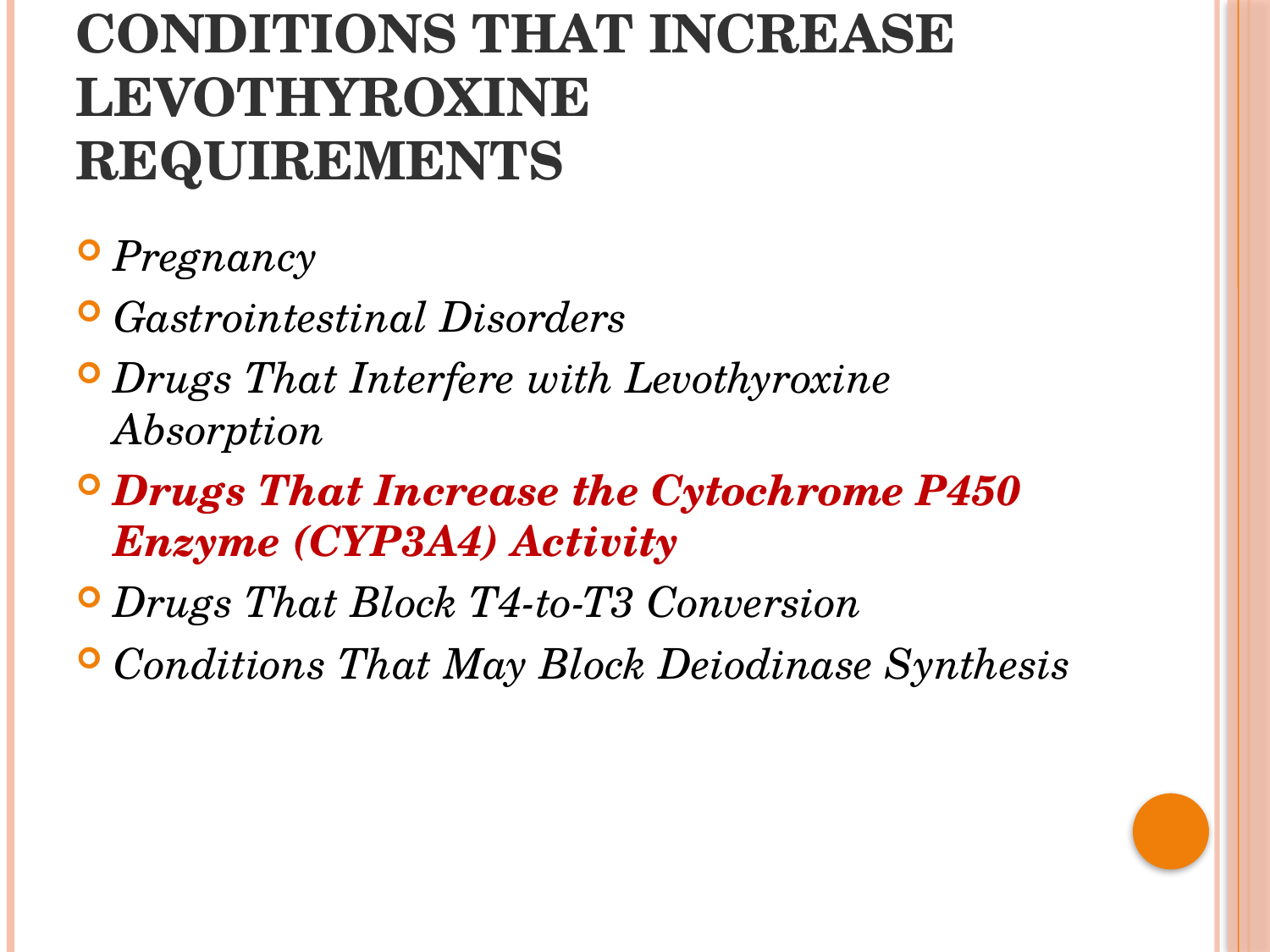

# Conditions That Increase Levothyroxine Requirements
Pregnancy
Gastrointestinal Disorders
Drugs That Interfere with Levothyroxine Absorption
Drugs That Increase the Cytochrome P450 Enzyme (CYP3A4) Activity
Drugs That Block T4-to-T3 Conversion
Conditions That May Block Deiodinase Synthesis